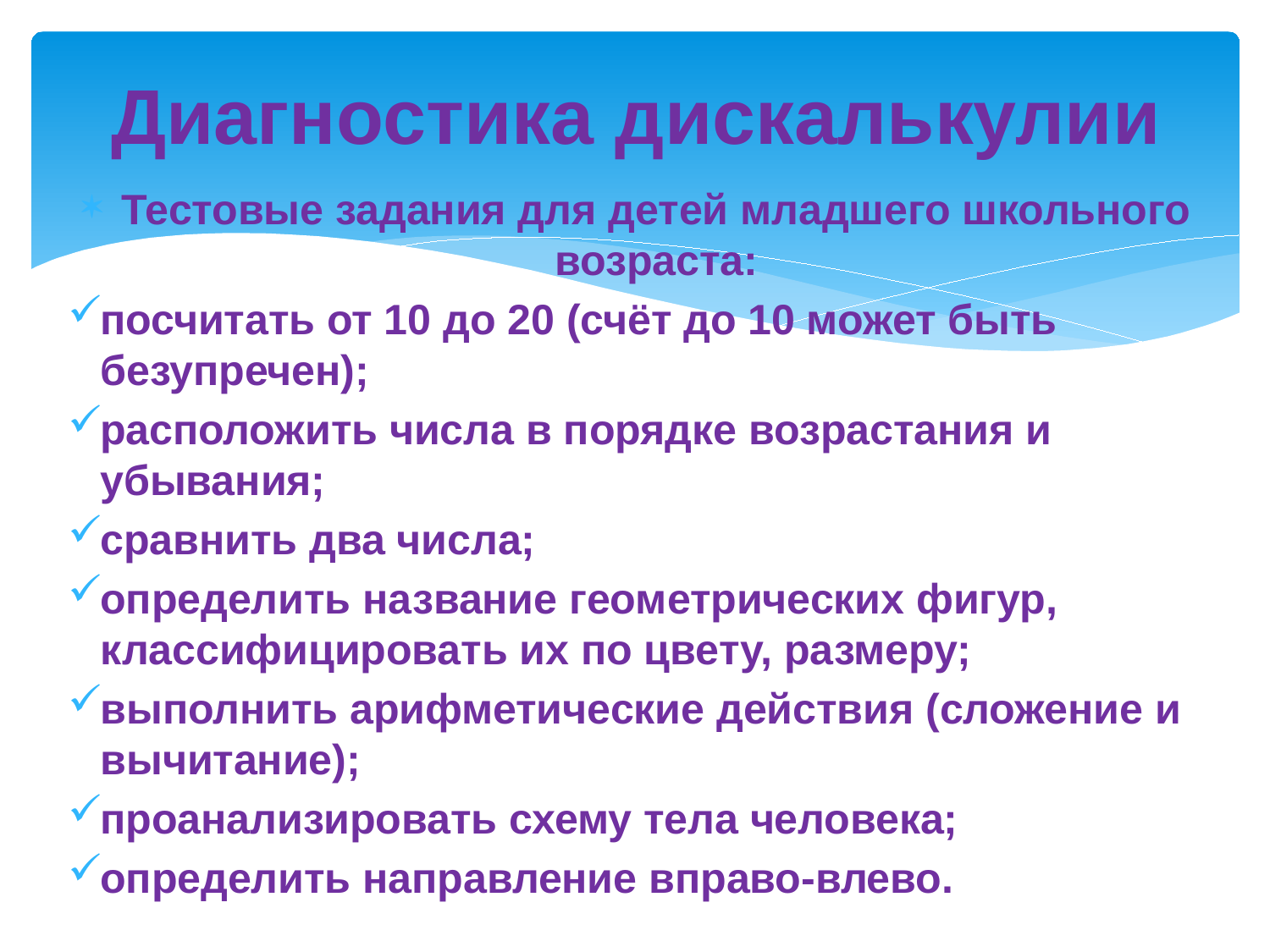

# Диагностика дискалькулии
Тестовые задания для детей младшего школьного возраста:
посчитать от 10 до 20 (счёт до 10 может быть безупречен);
расположить числа в порядке возрастания и убывания;
сравнить два числа;
определить название геометрических фигур, классифицировать их по цвету, размеру;
выполнить арифметические действия (сложение и вычитание);
проанализировать схему тела человека;
определить направление вправо-влево.